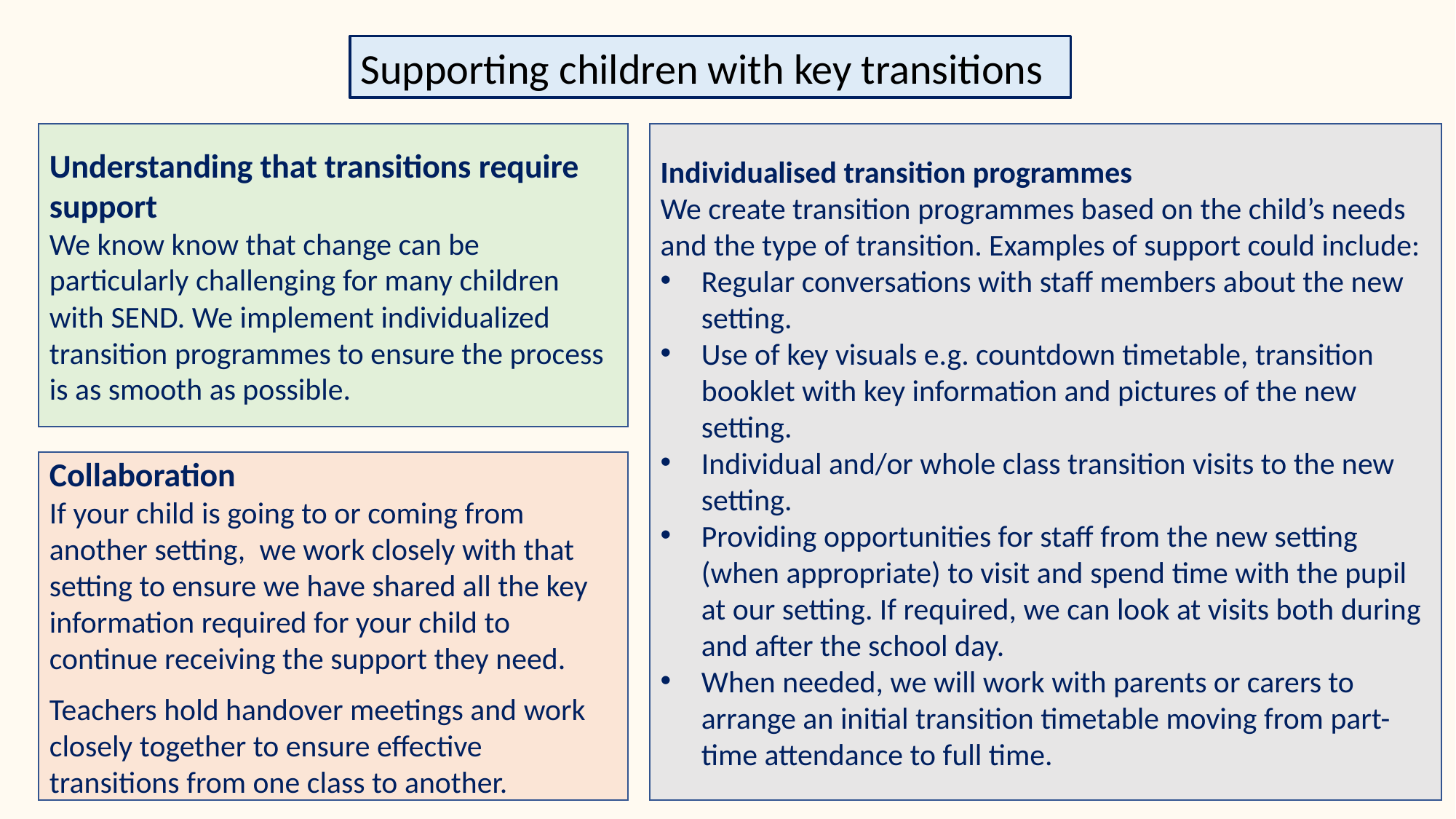

Supporting children with key transitions
Understanding that transitions require support
We know know that change can be particularly challenging for many children with SEND. We implement individualized transition programmes to ensure the process is as smooth as possible.
Individualised transition programmes
We create transition programmes based on the child’s needs and the type of transition. Examples of support could include:
Regular conversations with staff members about the new setting.
Use of key visuals e.g. countdown timetable, transition booklet with key information and pictures of the new setting.
Individual and/or whole class transition visits to the new setting.
Providing opportunities for staff from the new setting (when appropriate) to visit and spend time with the pupil at our setting. If required, we can look at visits both during and after the school day.
When needed, we will work with parents or carers to arrange an initial transition timetable moving from part-time attendance to full time.
Collaboration
If your child is going to or coming from another setting,  we work closely with that setting to ensure we have shared all the key information required for your child to continue receiving the support they need.

Teachers hold handover meetings and work closely together to ensure effective transitions from one class to another.